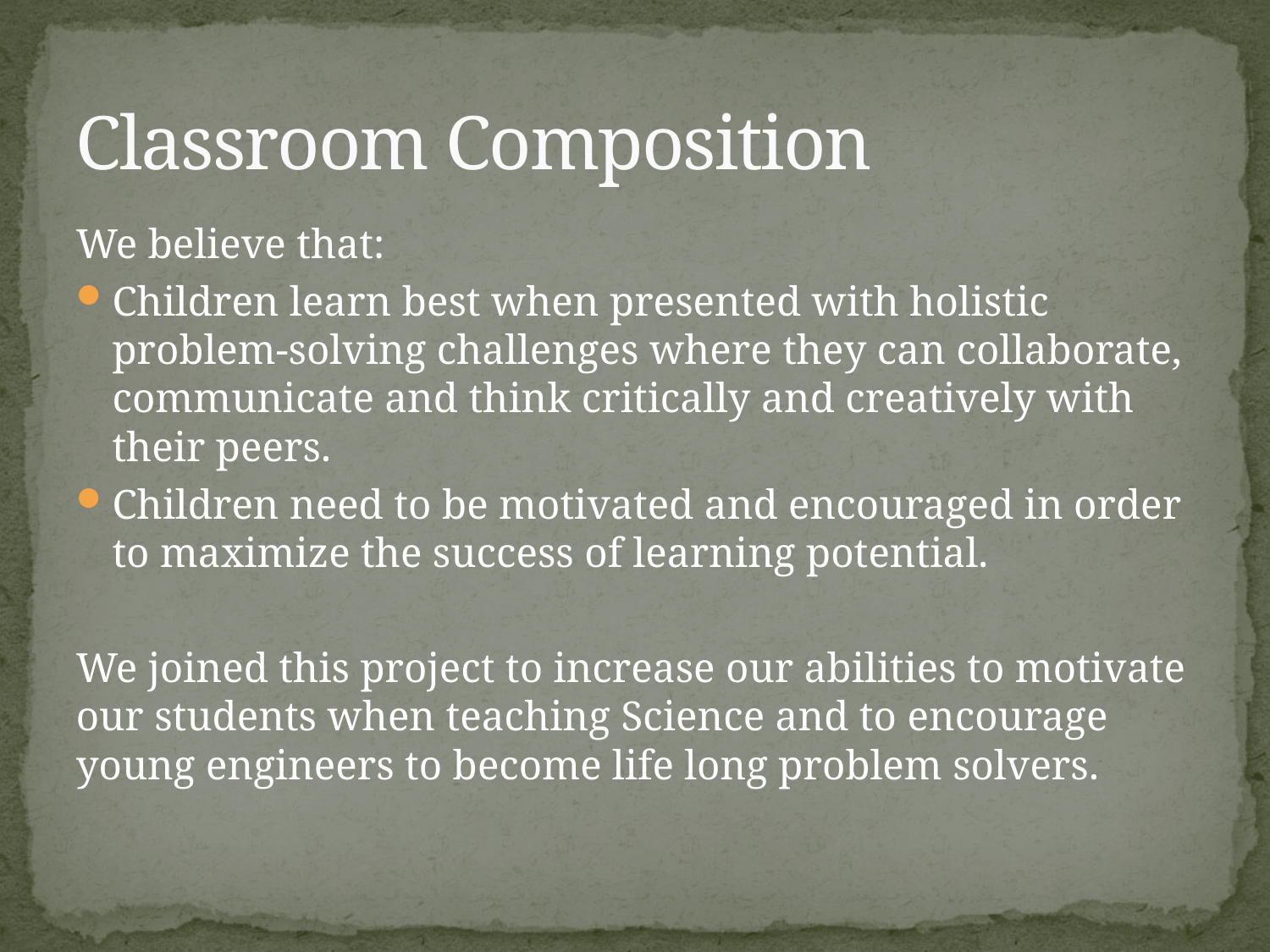

# Classroom Composition
We believe that:
Children learn best when presented with holistic problem-solving challenges where they can collaborate, communicate and think critically and creatively with their peers.
Children need to be motivated and encouraged in order to maximize the success of learning potential.

We joined this project to increase our abilities to motivate our students when teaching Science and to encourage young engineers to become life long problem solvers.